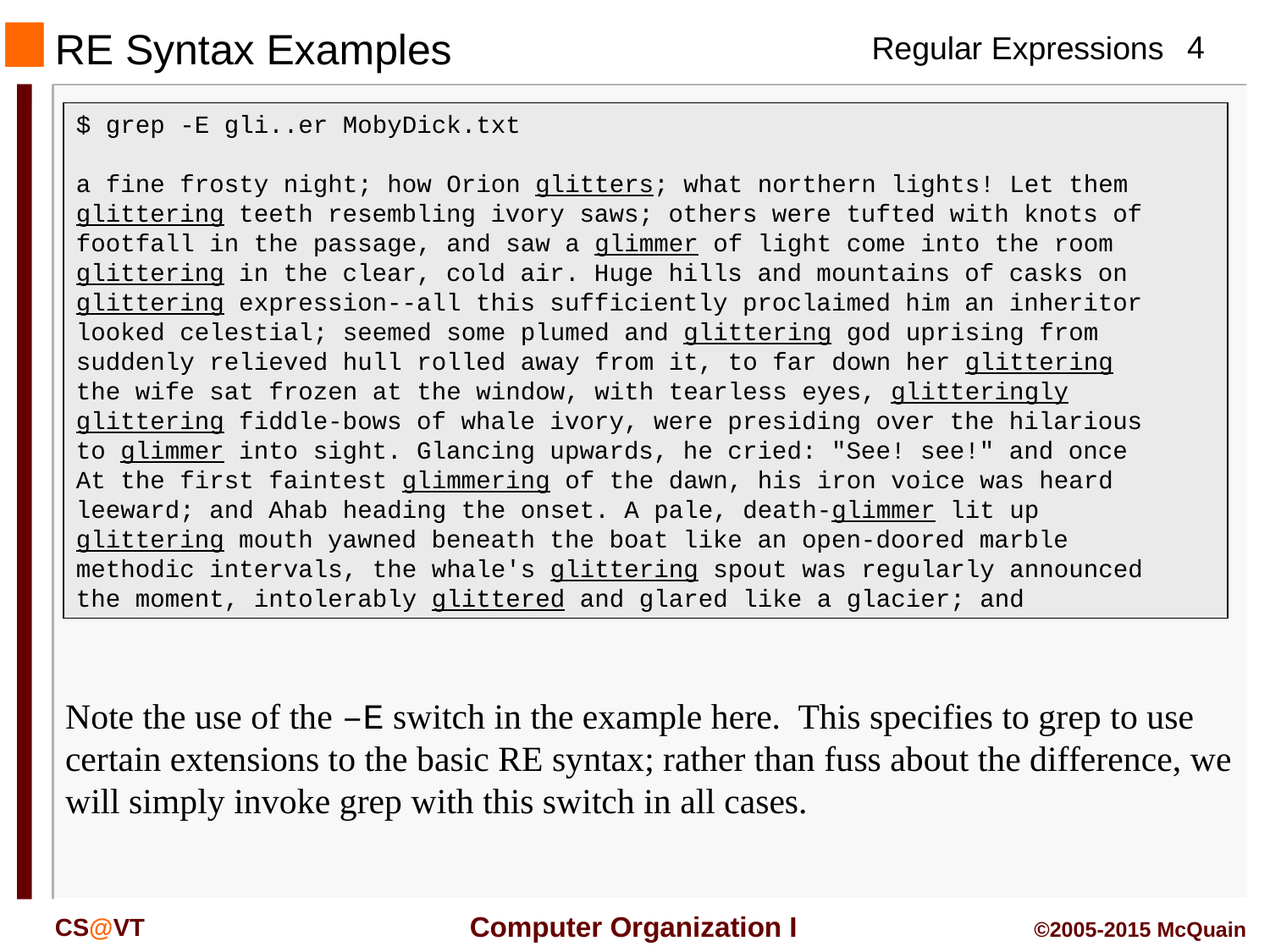

# RE Syntax Examples
$ grep -E gli..er MobyDick.txt

a fine frosty night; how Orion glitters; what northern lights! Let them
glittering teeth resembling ivory saws; others were tufted with knots of
footfall in the passage, and saw a glimmer of light come into the room
glittering in the clear, cold air. Huge hills and mountains of casks on
glittering expression--all this sufficiently proclaimed him an inheritor
looked celestial; seemed some plumed and glittering god uprising from
suddenly relieved hull rolled away from it, to far down her glittering
the wife sat frozen at the window, with tearless eyes, glitteringly
glittering fiddle-bows of whale ivory, were presiding over the hilarious
to glimmer into sight. Glancing upwards, he cried: "See! see!" and once
At the first faintest glimmering of the dawn, his iron voice was heard
leeward; and Ahab heading the onset. A pale, death-glimmer lit up
glittering mouth yawned beneath the boat like an open-doored marble
methodic intervals, the whale's glittering spout was regularly announced
the moment, intolerably glittered and glared like a glacier; and
Note the use of the –E switch in the example here.  This specifies to grep to use certain extensions to the basic RE syntax; rather than fuss about the difference, we will simply invoke grep with this switch in all cases.